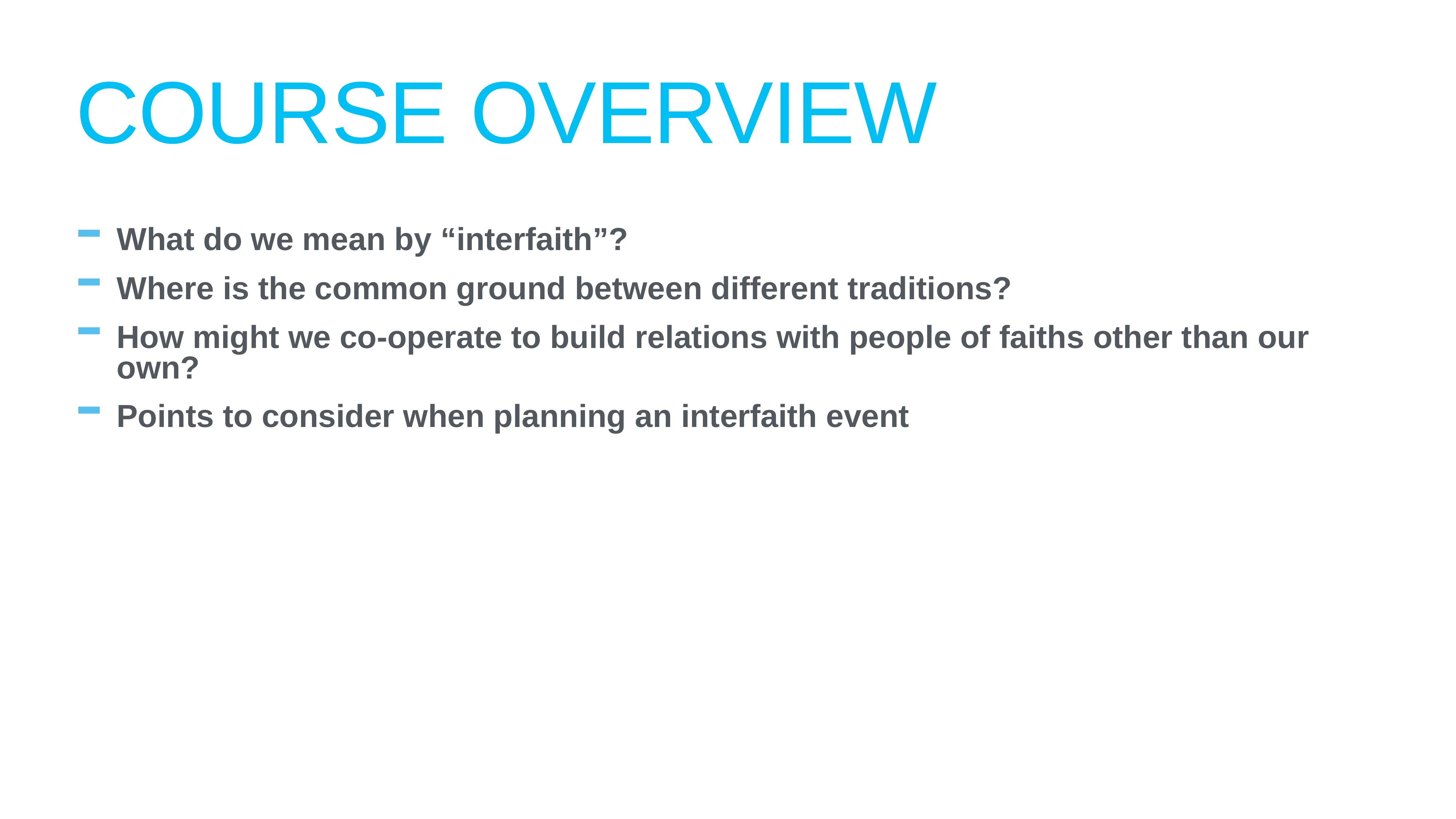

# Course overview
What do we mean by “interfaith”?
Where is the common ground between different traditions?
How might we co-operate to build relations with people of faiths other than our own?
Points to consider when planning an interfaith event